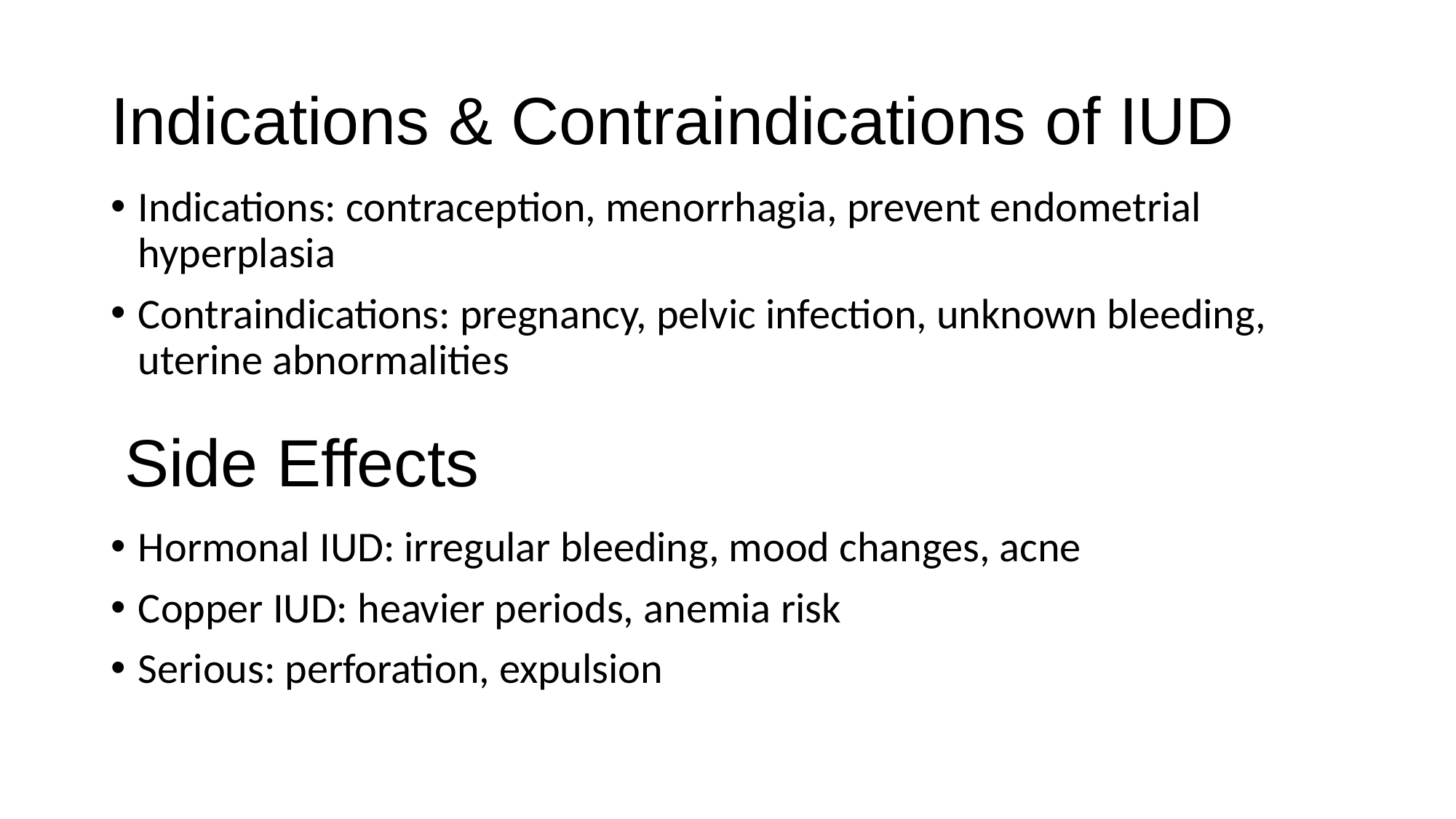

# Indications & Contraindications of IUD
Indications: contraception, menorrhagia, prevent endometrial hyperplasia
Contraindications: pregnancy, pelvic infection, unknown bleeding, uterine abnormalities
Side Effects
Hormonal IUD: irregular bleeding, mood changes, acne
Copper IUD: heavier periods, anemia risk
Serious: perforation, expulsion